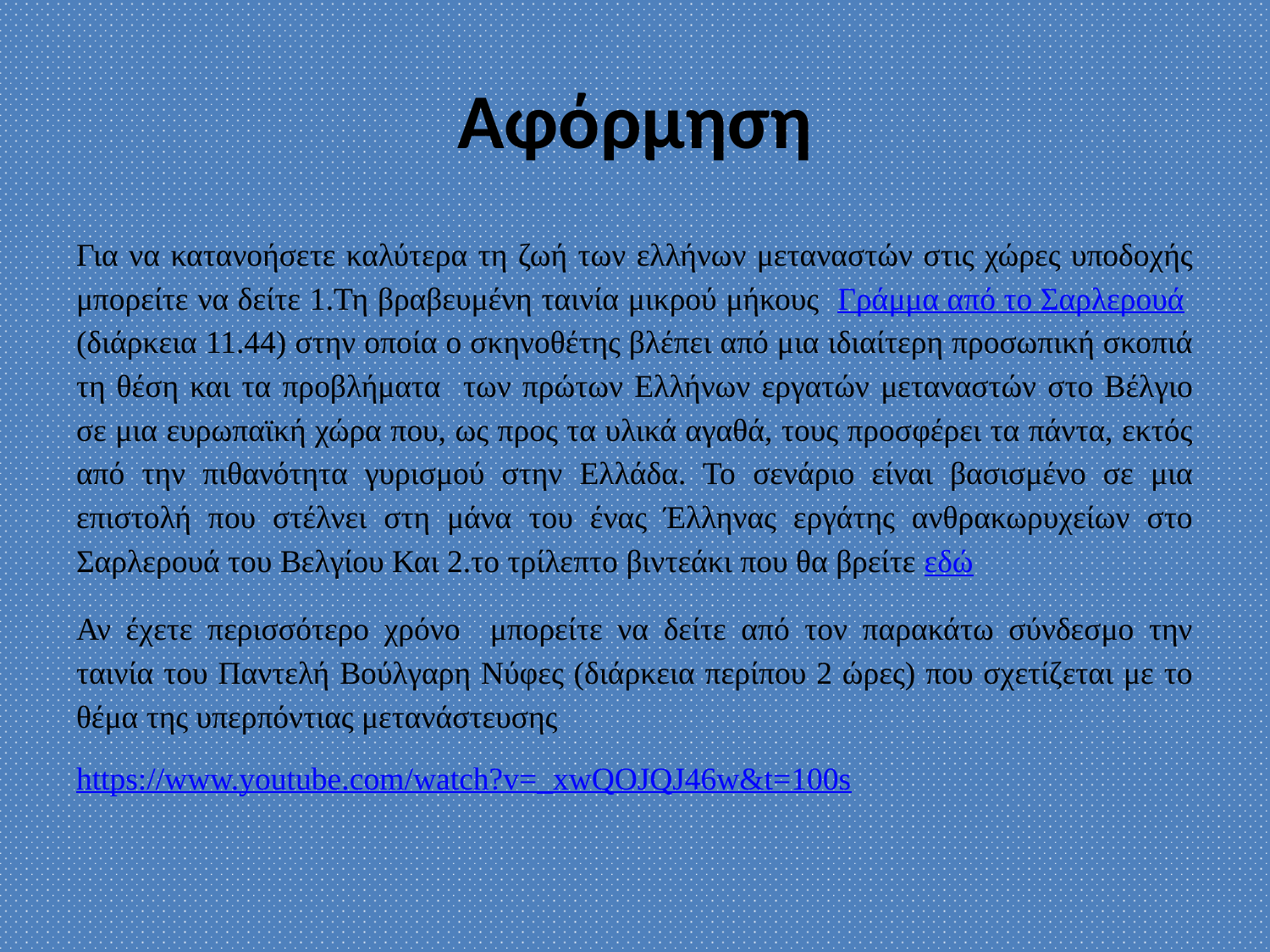

# Αφόρμηση
Για να κατανοήσετε καλύτερα τη ζωή των ελλήνων μεταναστών στις χώρες υποδοχής μπορείτε να δείτε 1.Τη βραβευμένη ταινία μικρού μήκους  Γράμμα από το Σαρλερουά  (διάρκεια 11.44) στην οποία ο σκηνοθέτης βλέπει από μια ιδιαίτερη προσωπική σκοπιά τη θέση και τα προβλήματα  των πρώτων Ελλήνων εργατών μεταναστών στο Βέλγιο σε μια ευρωπαϊκή χώρα που, ως προς τα υλικά αγαθά, τους προσφέρει τα πάντα, εκτός από την πιθανότητα γυρισμού στην Ελλάδα. Το σενάριο είναι βασισμένο σε μια επιστολή που στέλνει στη μάνα του ένας Έλληνας εργάτης ανθρακωρυχείων στο Σαρλερουά του Βελγίου Και 2.το τρίλεπτο βιντεάκι που θα βρείτε εδώ
Αν έχετε περισσότερο χρόνο  μπορείτε να δείτε από τον παρακάτω σύνδεσμο την ταινία του Παντελή Βούλγαρη Νύφες (διάρκεια περίπου 2 ώρες) που σχετίζεται με το θέμα της υπερπόντιας μετανάστευσης
https://www.youtube.com/watch?v=_xwQOJQJ46w&t=100s